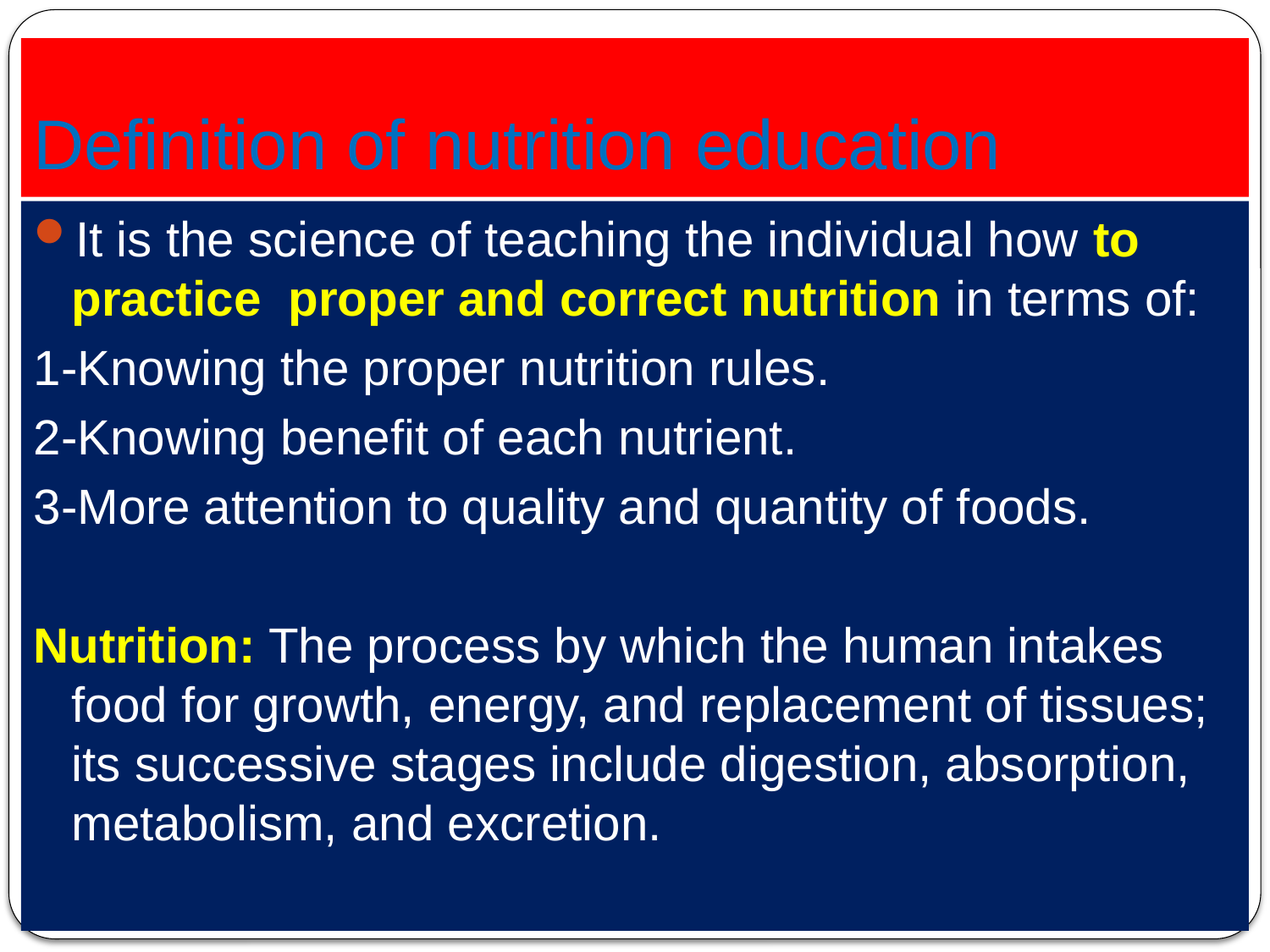

# Definition of nutrition education
It is the science of teaching the individual how to practice  proper and correct nutrition in terms of:
1-Knowing the proper nutrition rules.
2-Knowing benefit of each nutrient.
3-More attention to quality and quantity of foods.

Nutrition: The process by which the human intakes food for growth, energy, and replacement of tissues; its successive stages include digestion, absorption, metabolism, and excretion.